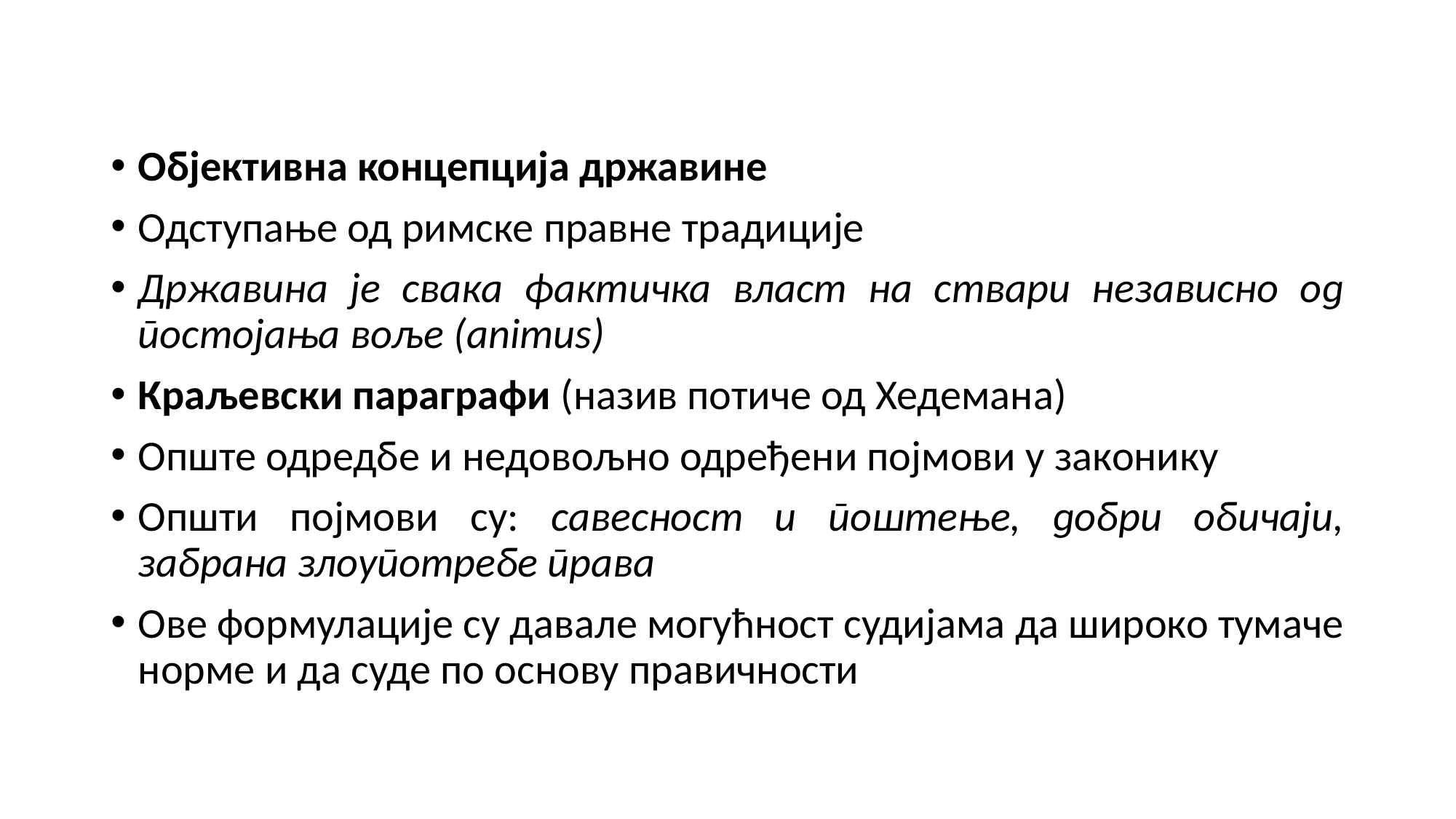

#
Објективна концепција државине
Одступање од римске правне традиције
Државина је свака фактичка власт на ствари независно од постојања воље (animus)
Краљевски параграфи (назив потиче од Хедемана)
Опште одредбе и недовољно одређени појмови у законику
Општи појмови су: савесност и поштење, добри обичаји, забрана злоупотребе права
Ове формулације су давале могућност судијама да широко тумаче норме и да суде по основу правичности